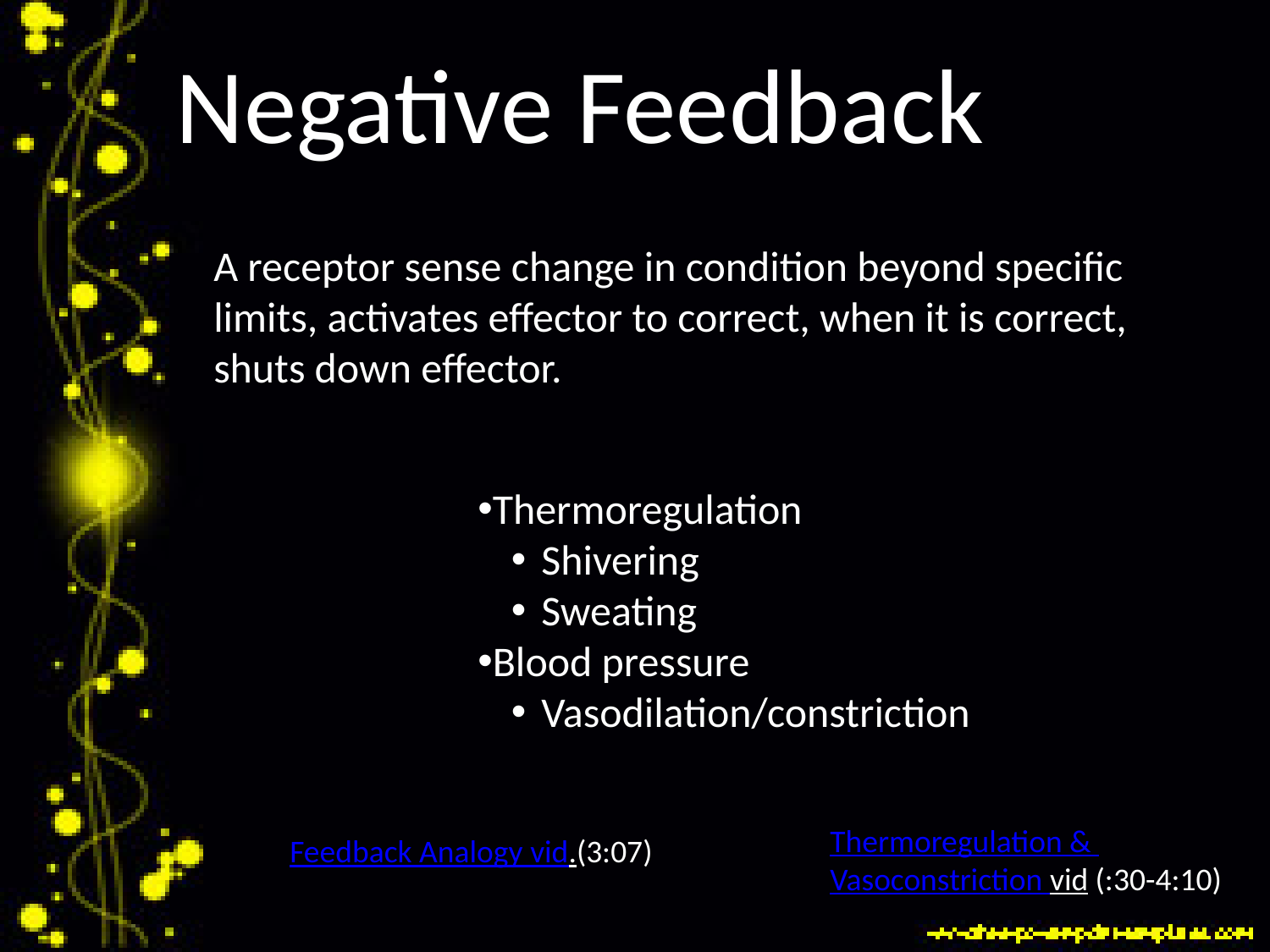

Negative Feedback
A receptor sense change in condition beyond specific limits, activates effector to correct, when it is correct, shuts down effector.
Thermoregulation
Shivering
Sweating
Blood pressure
Vasodilation/constriction
Thermoregulation &
Vasoconstriction vid (:30-4:10)
Feedback Analogy vid.(3:07)